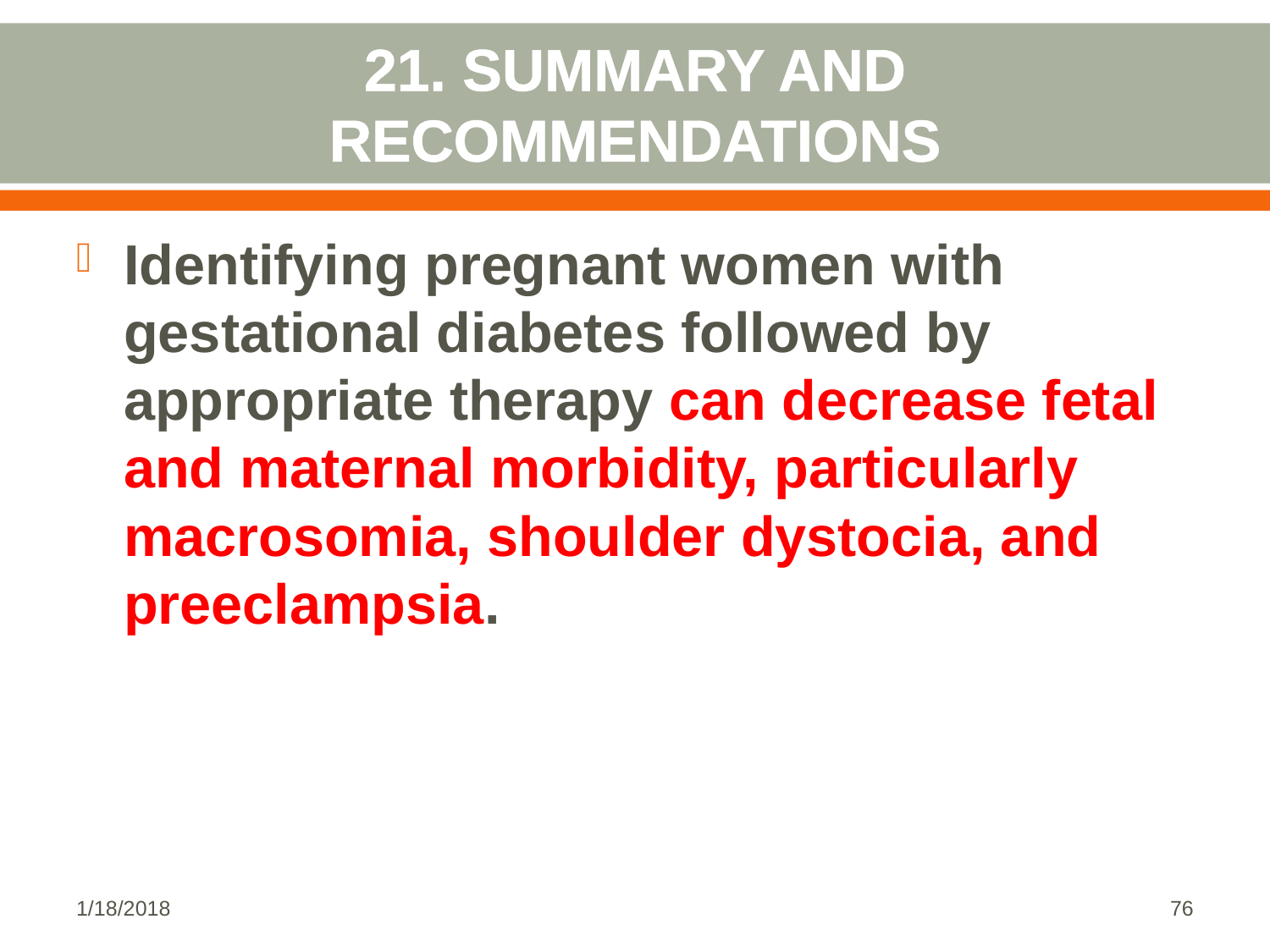

# 21. SUMMARY AND RECOMMENDATIONS
Identifying pregnant women with gestational diabetes followed by appropriate therapy can decrease fetal and maternal morbidity, particularly macrosomia, shoulder dystocia, and preeclampsia.
1/18/2018
76